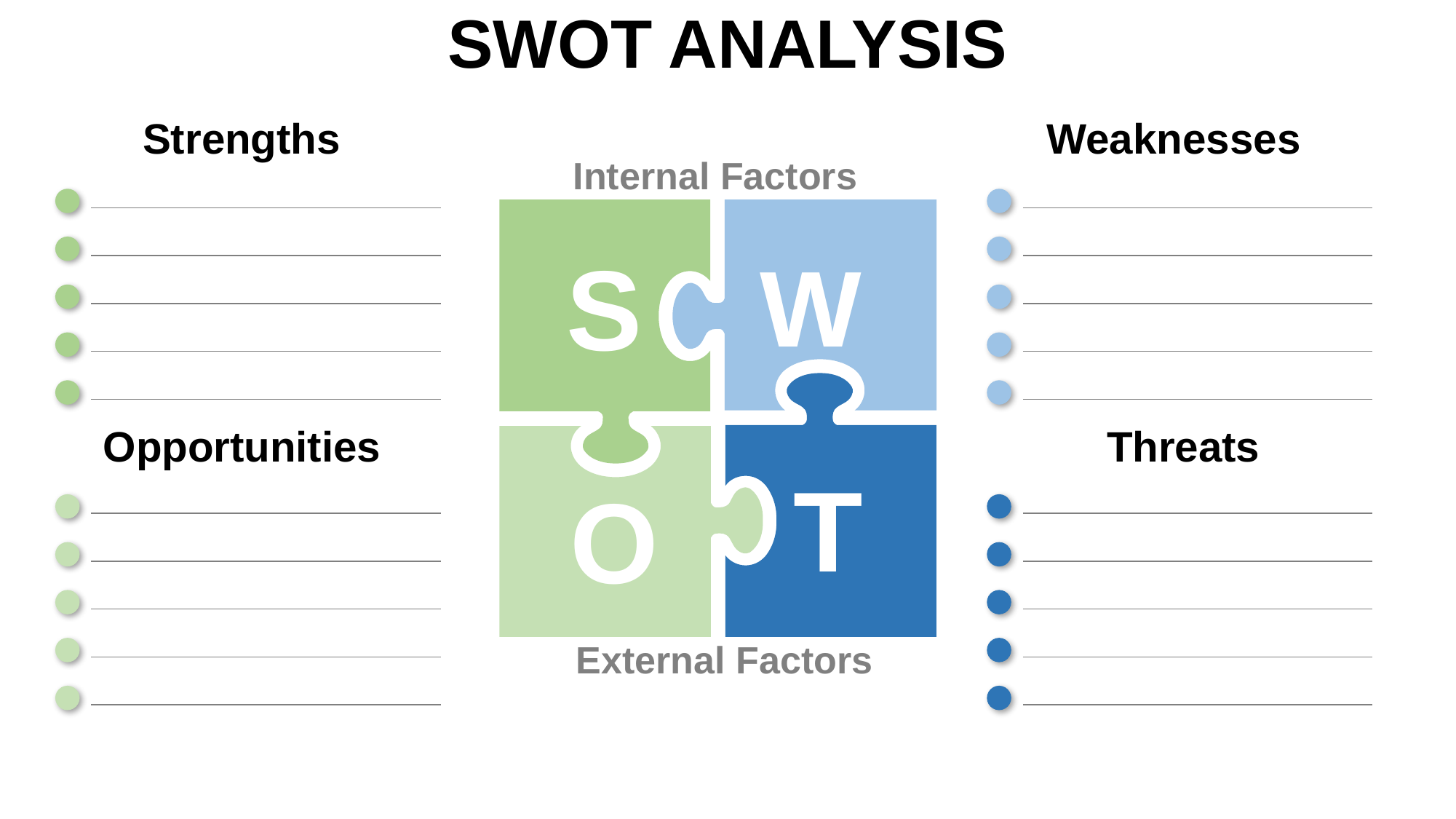

SWOT ANALYSIS
Strengths
Weaknesses
Internal Factors

S
W

Opportunities
Threats

T
O

External Factors